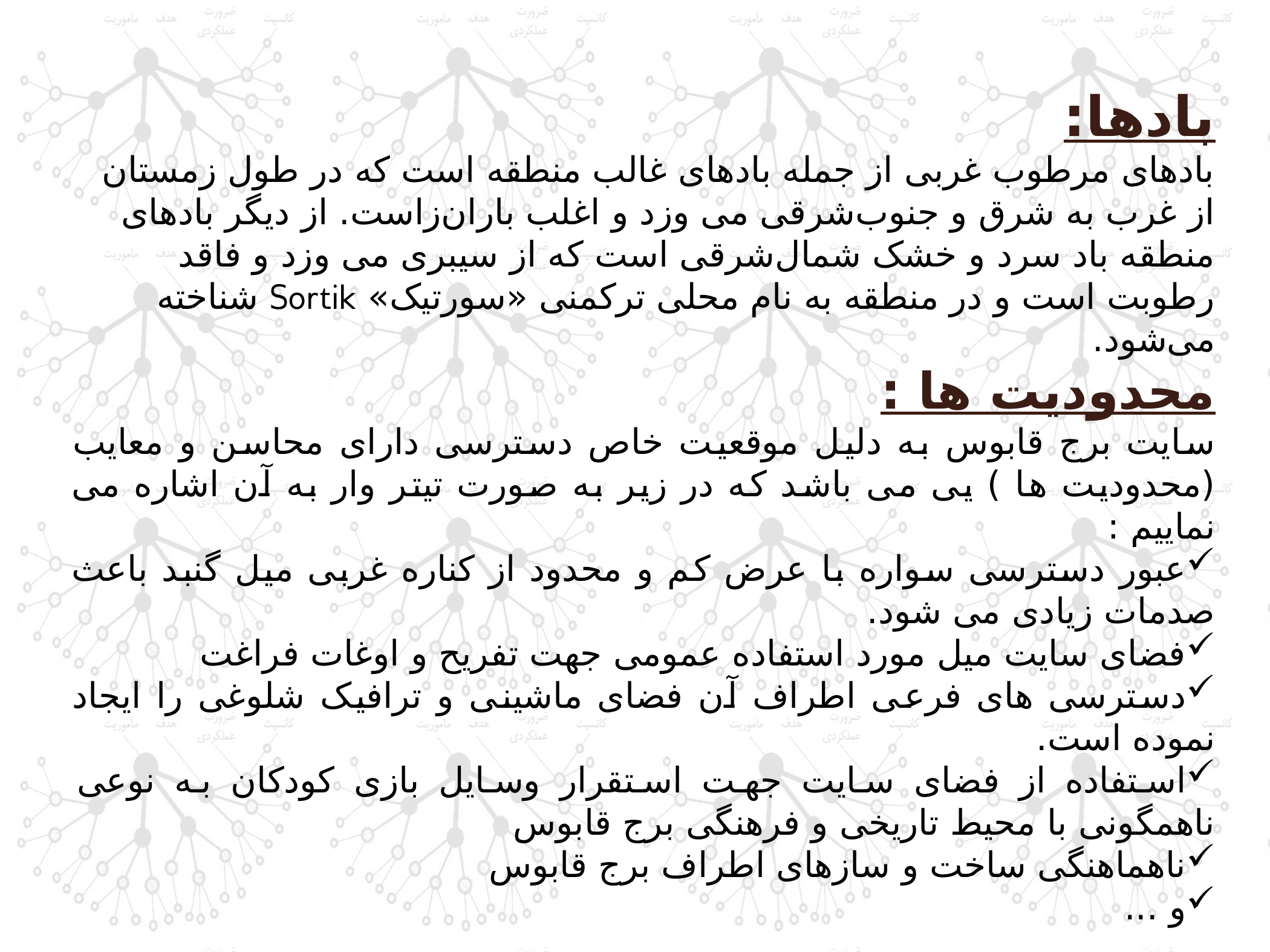

بادها:
بادهای مرطوب غربی از جمله بادهای غالب منطقه است که در طول زمستان از غرب به شرق و جنوب‌شرقی می وزد و اغلب باران‌زاست. از دیگر بادهای منطقه باد سرد و خشک شمال‌شرقی است که از سیبری می وزد و فاقد رطوبت است و در منطقه به نام محلی ترکمنی «سورتیک» Sortik شناخته می‌شود.
محدودیت ها :
سایت برج قابوس به دلیل موقعیت خاص دسترسی دارای محاسن و معایب (محدودیت ها ) یی می باشد که در زیر به صورت تیتر وار به آن اشاره می نماییم :
عبور دسترسی سواره با عرض کم و محدود از کناره غربی میل گنبد باعث صدمات زیادی می شود.
فضای سایت میل مورد استفاده عمومی جهت تفریح و اوغات فراغت
دسترسی های فرعی اطراف آن فضای ماشینی و ترافیک شلوغی را ایجاد نموده است.
استفاده از فضای سایت جهت استقرار وسایل بازی کودکان به نوعی ناهمگونی با محیط تاریخی و فرهنگی برج قابوس
ناهماهنگی ساخت و سازهای اطراف برج قابوس
و ...